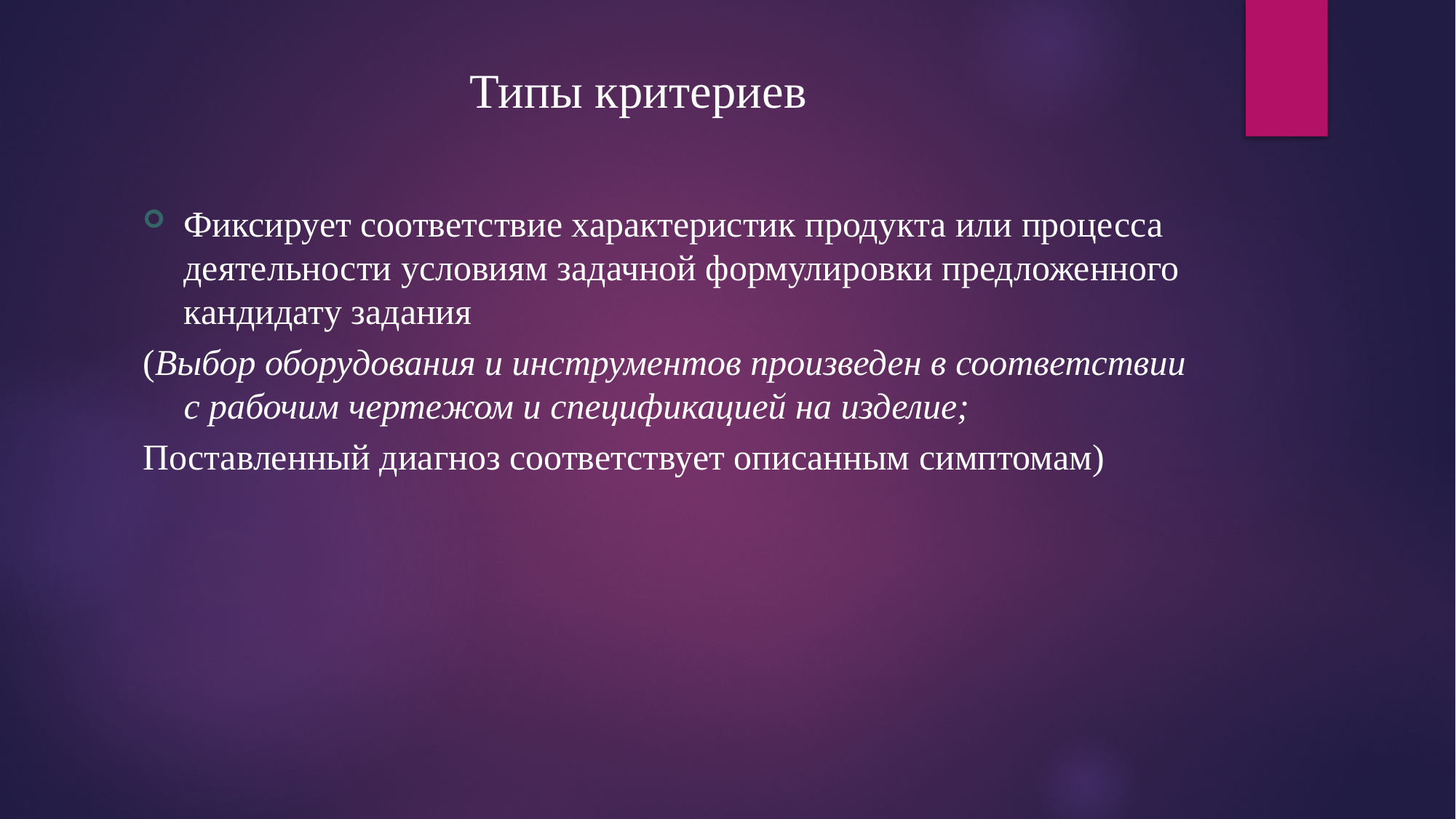

# Типы критериев
Фиксирует соответствие характеристик продукта или процесса деятельности условиям задачной формулировки предложенного кандидату задания
(Выбор оборудования и инструментов произведен в соответствии с рабочим чертежом и спецификацией на изделие;
Поставленный диагноз соответствует описанным симптомам)